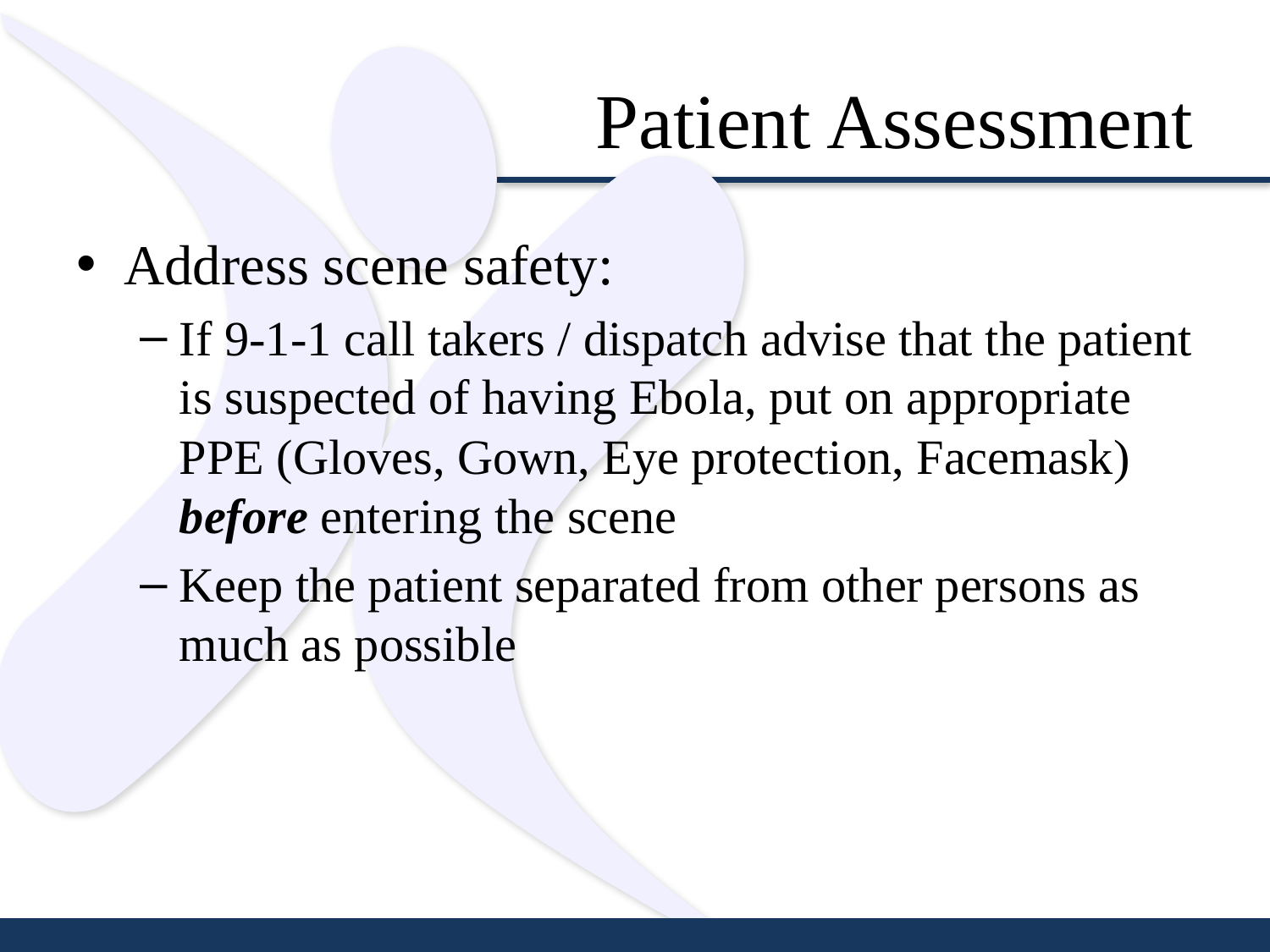

# Patient Assessment
Address scene safety:
If 9-1-1 call takers / dispatch advise that the patient is suspected of having Ebola, put on appropriate PPE (Gloves, Gown, Eye protection, Facemask) before entering the scene
Keep the patient separated from other persons as much as possible